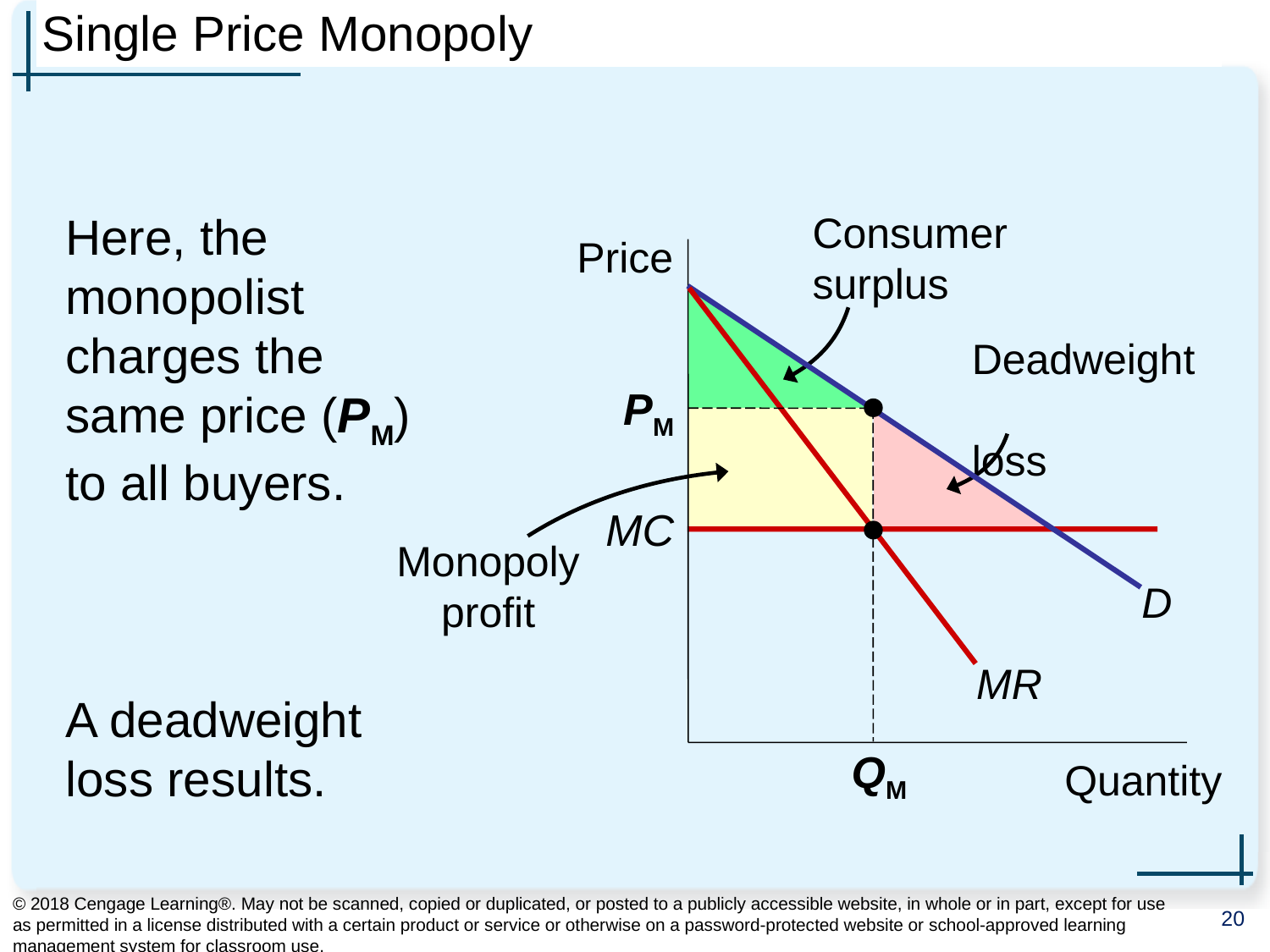

# Single Price Monopoly
Here, the monopolist charges the same price (PM) to all buyers.

A deadweight loss results.
Consumer surplus

Price

Quantity

D

MR
Deadweight
loss

PM

QM

Monopoly profit
MC

© 2018 Cengage Learning®. May not be scanned, copied or duplicated, or posted to a publicly accessible website, in whole or in part, except for use as permitted in a license distributed with a certain product or service or otherwise on a password-protected website or school-approved learning management system for classroom use.
20